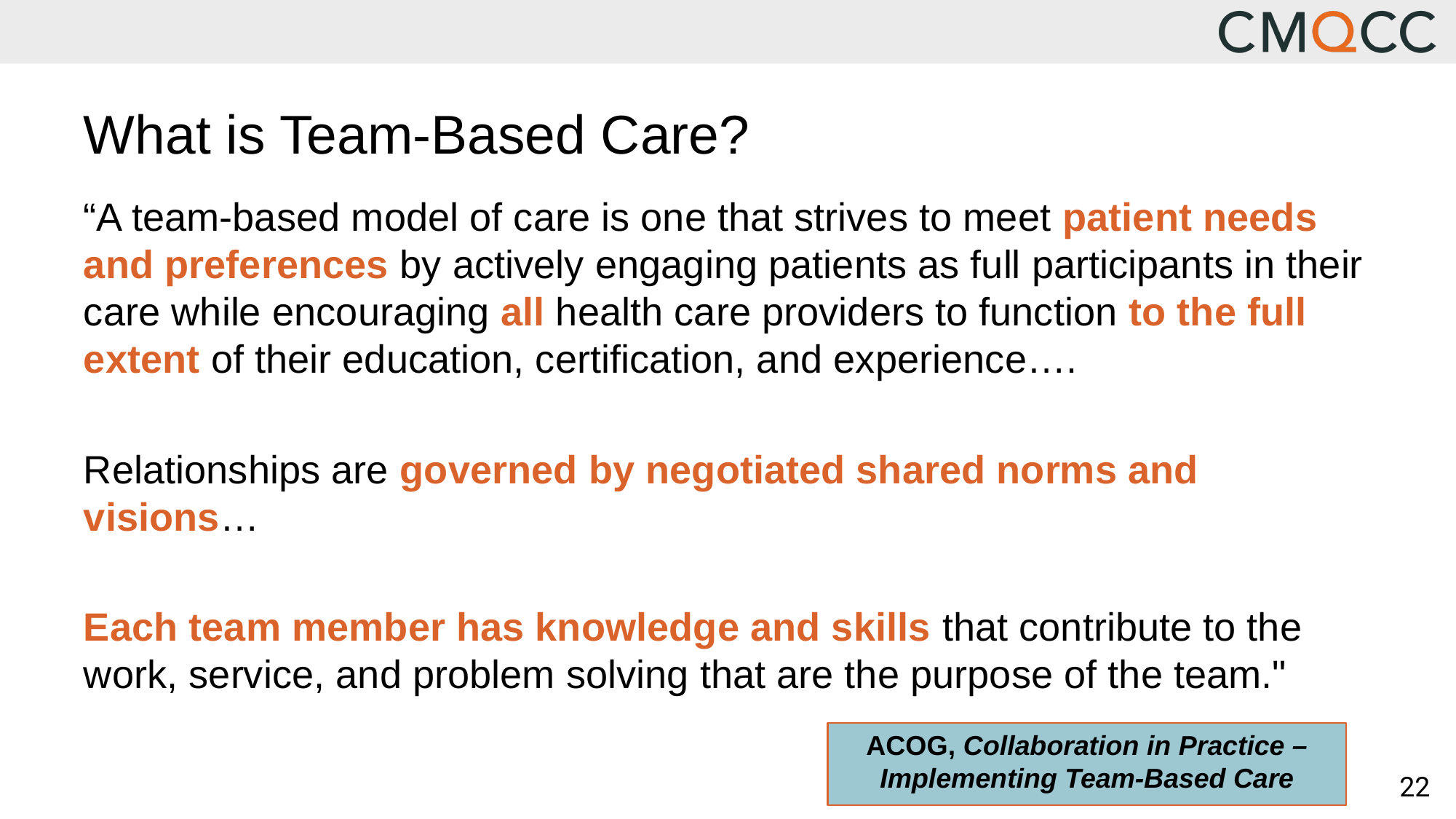

# What is Team-Based Care?
“A team-based model of care is one that strives to meet patient needs and preferences by actively engaging patients as full participants in their care while encouraging all health care providers to function to the full extent of their education, certification, and experience….

Relationships are governed by negotiated shared norms and visions…

Each team member has knowledge and skills that contribute to the work, service, and problem solving that are the purpose of the team."
ACOG, Collaboration in Practice – Implementing Team-Based Care